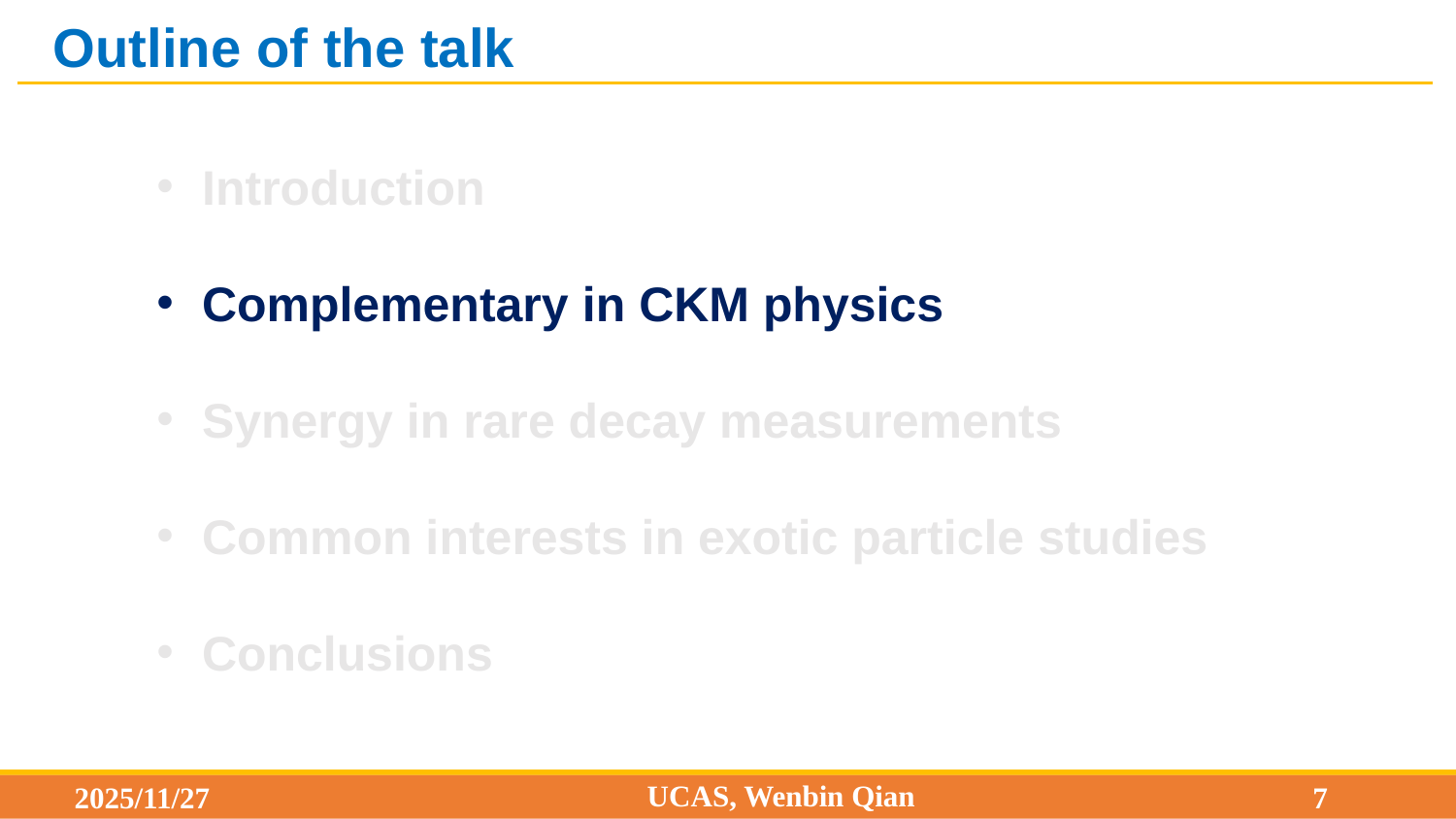

Outline of the talk

Introduction
Complementary in CKM physics
Synergy in rare decay measurements
Common interests in exotic particle studies
Conclusions
UCAS, Wenbin Qian
2025/11/27
7